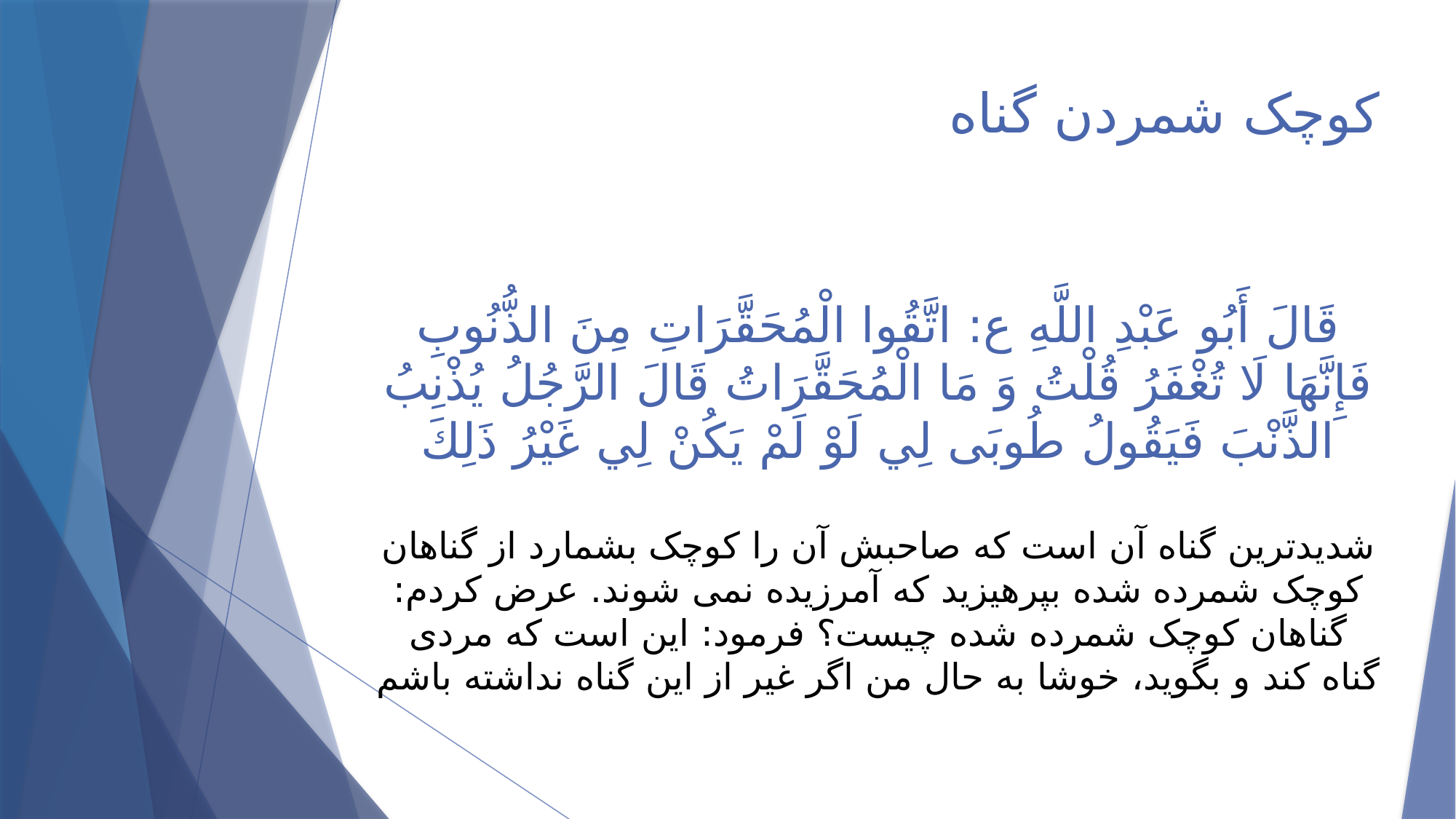

# کوچک شمردن گناه

قَالَ أَبُو عَبْدِ اللَّهِ ع‏: اتَّقُوا الْمُحَقَّرَاتِ مِنَ الذُّنُوبِ فَإِنَّهَا لَا تُغْفَرُ قُلْتُ وَ مَا الْمُحَقَّرَاتُ قَالَ الرَّجُلُ يُذْنِبُ الذَّنْبَ فَيَقُولُ طُوبَى لِي لَوْ لَمْ يَكُنْ لِي غَيْرُ ذَلِكَ
شدیدترین گناه آن است که صاحبش آن را کوچک بشمارد از گناهان کوچک شمرده شده بپرهیزید که آمرزیده نمی شوند. عرض کردم: گناهان کوچک شمرده شده چیست؟ فرمود: این است که مردى گناه کند و بگوید، خوشا به حال من اگر غیر از این گناه نداشته باشم